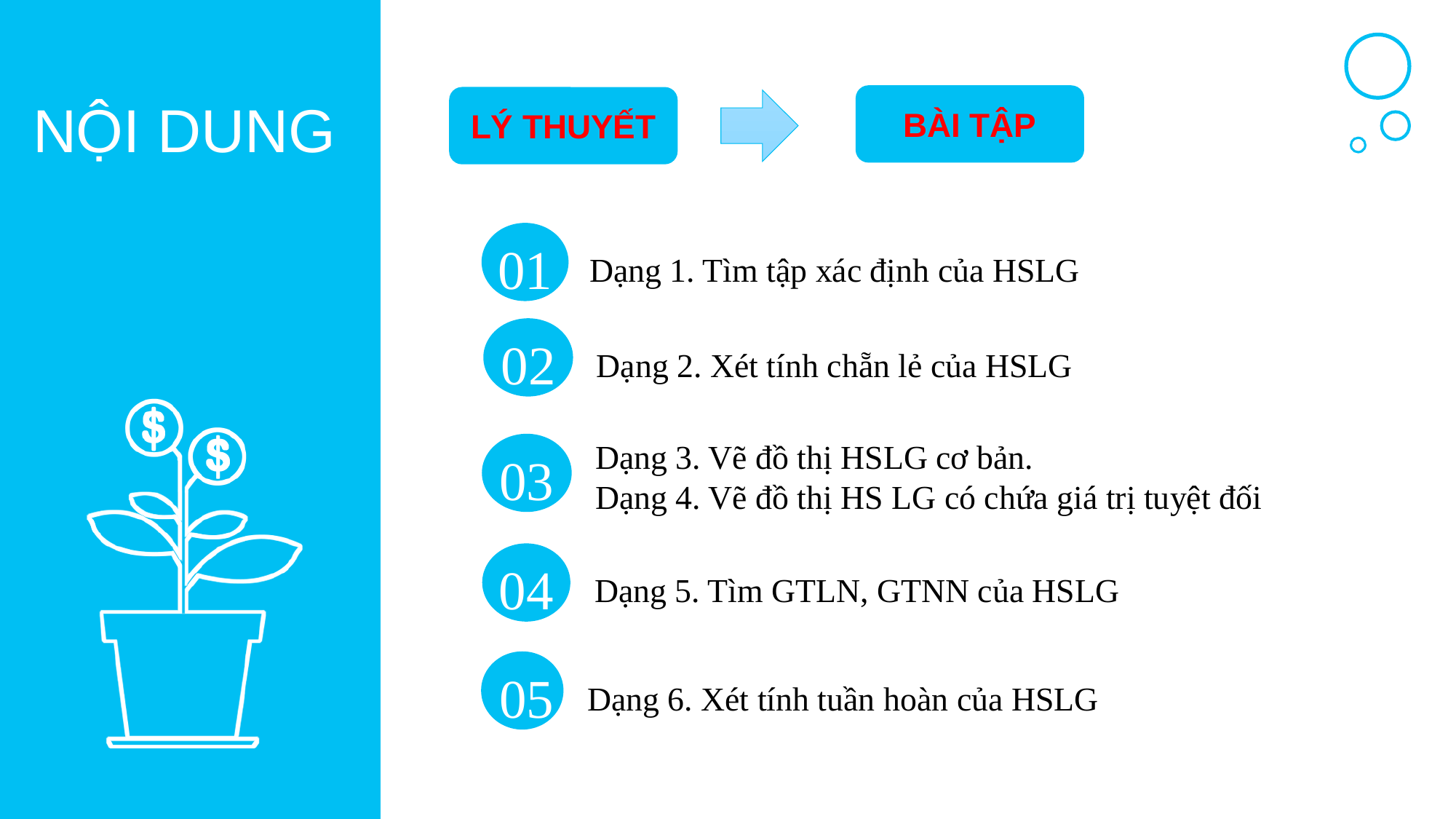

BÀI TẬP
NỘI DUNG
LÝ THUYẾT

01
Dạng 1. Tìm tập xác định của HSLG

02
Dạng 2. Xét tính chẵn lẻ của HSLG
Dạng 3. Vẽ đồ thị HSLG cơ bản.
Dạng 4. Vẽ đồ thị HS LG có chứa giá trị tuyệt đối

03

04
Dạng 5. Tìm GTLN, GTNN của HSLG

05
Dạng 6. Xét tính tuần hoàn của HSLG